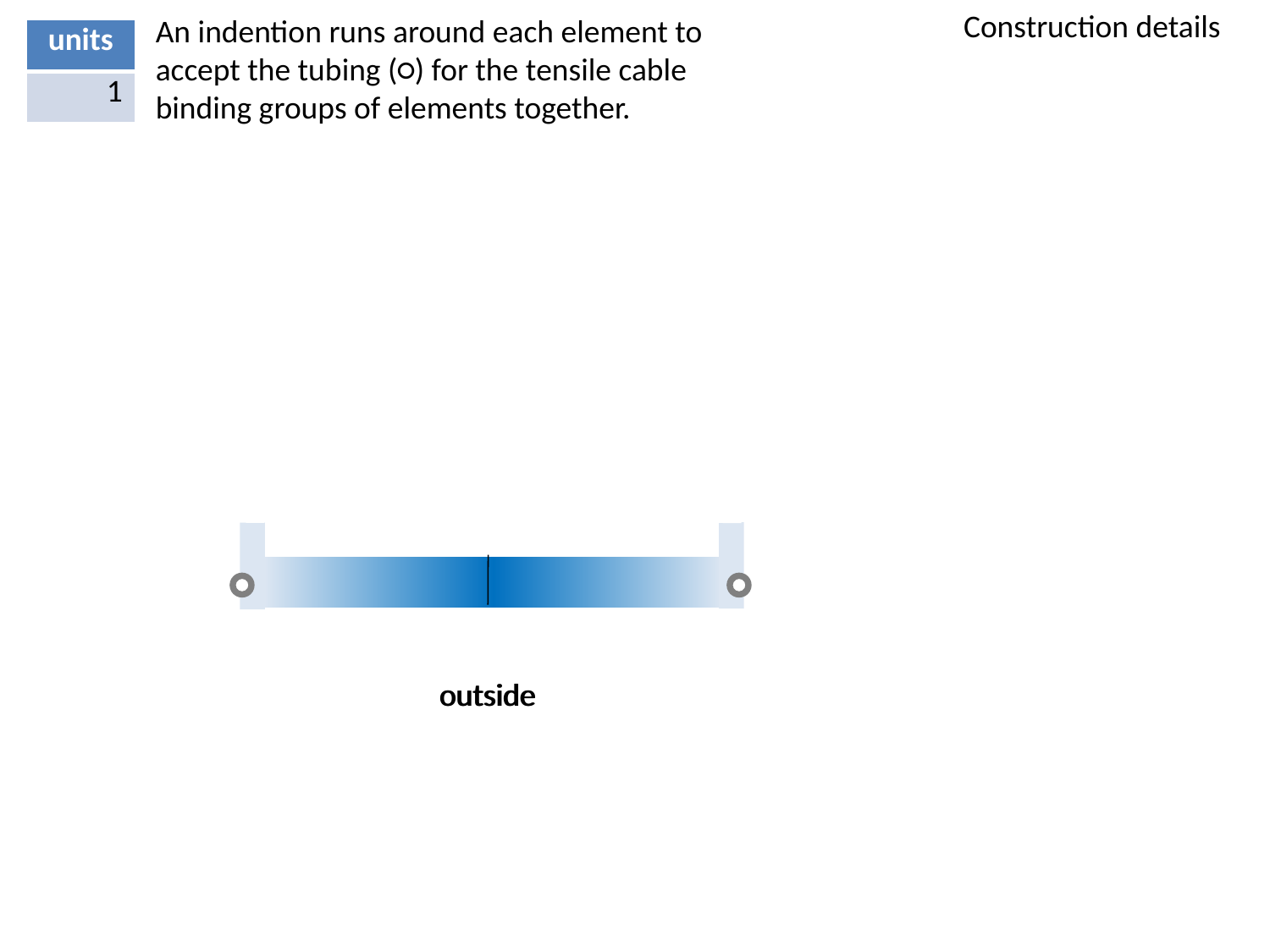

Construction details
An indention runs around each element to accept the tubing (○) for the tensile cable binding groups of elements together.
| units |
| --- |
| 1 |

outside
outside